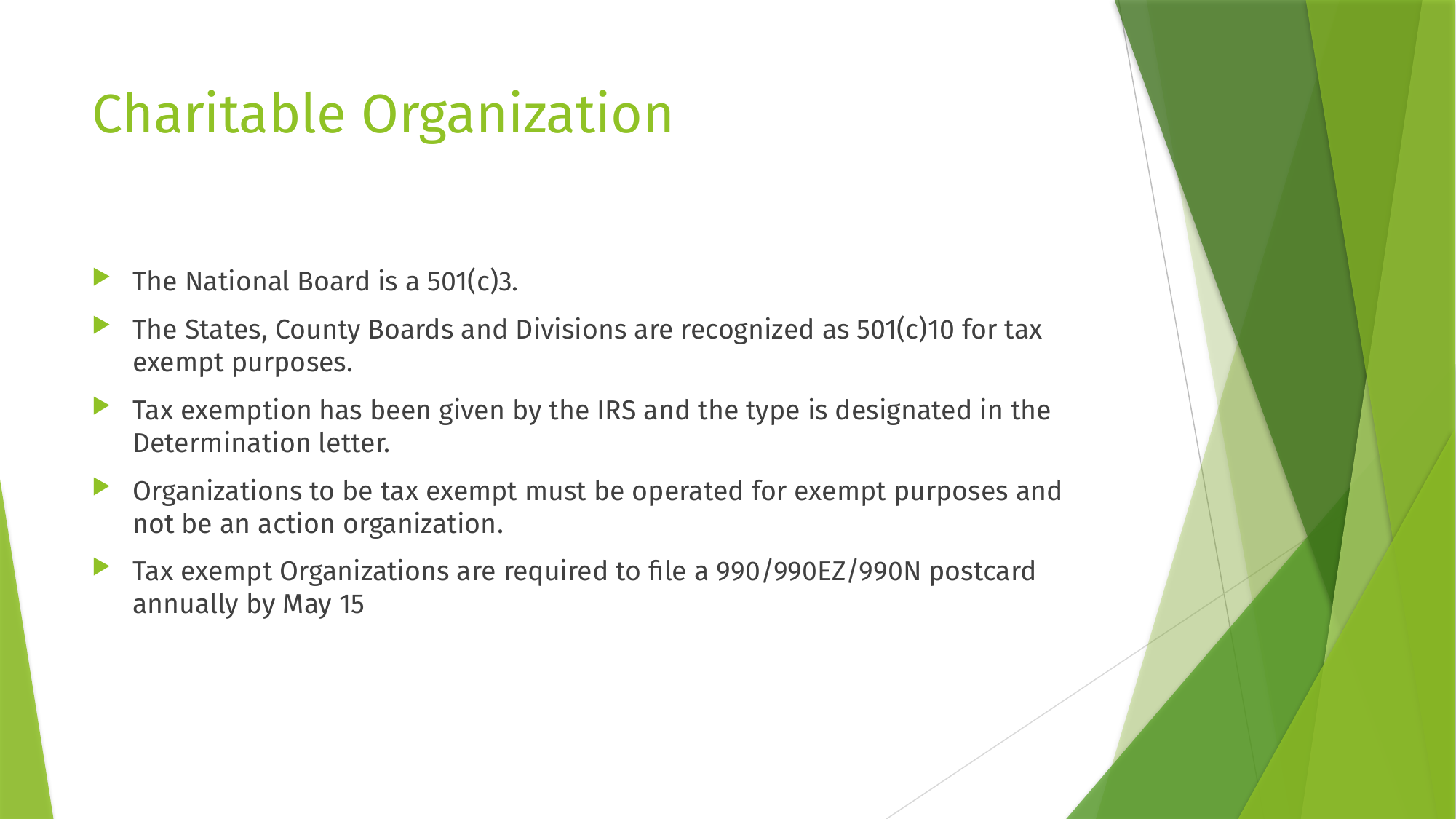

# Charitable Organization
The National Board is a 501(c)3.
The States, County Boards and Divisions are recognized as 501(c)10 for tax exempt purposes.
Tax exemption has been given by the IRS and the type is designated in the Determination letter.
Organizations to be tax exempt must be operated for exempt purposes and not be an action organization.
Tax exempt Organizations are required to file a 990/990EZ/990N postcard annually by May 15